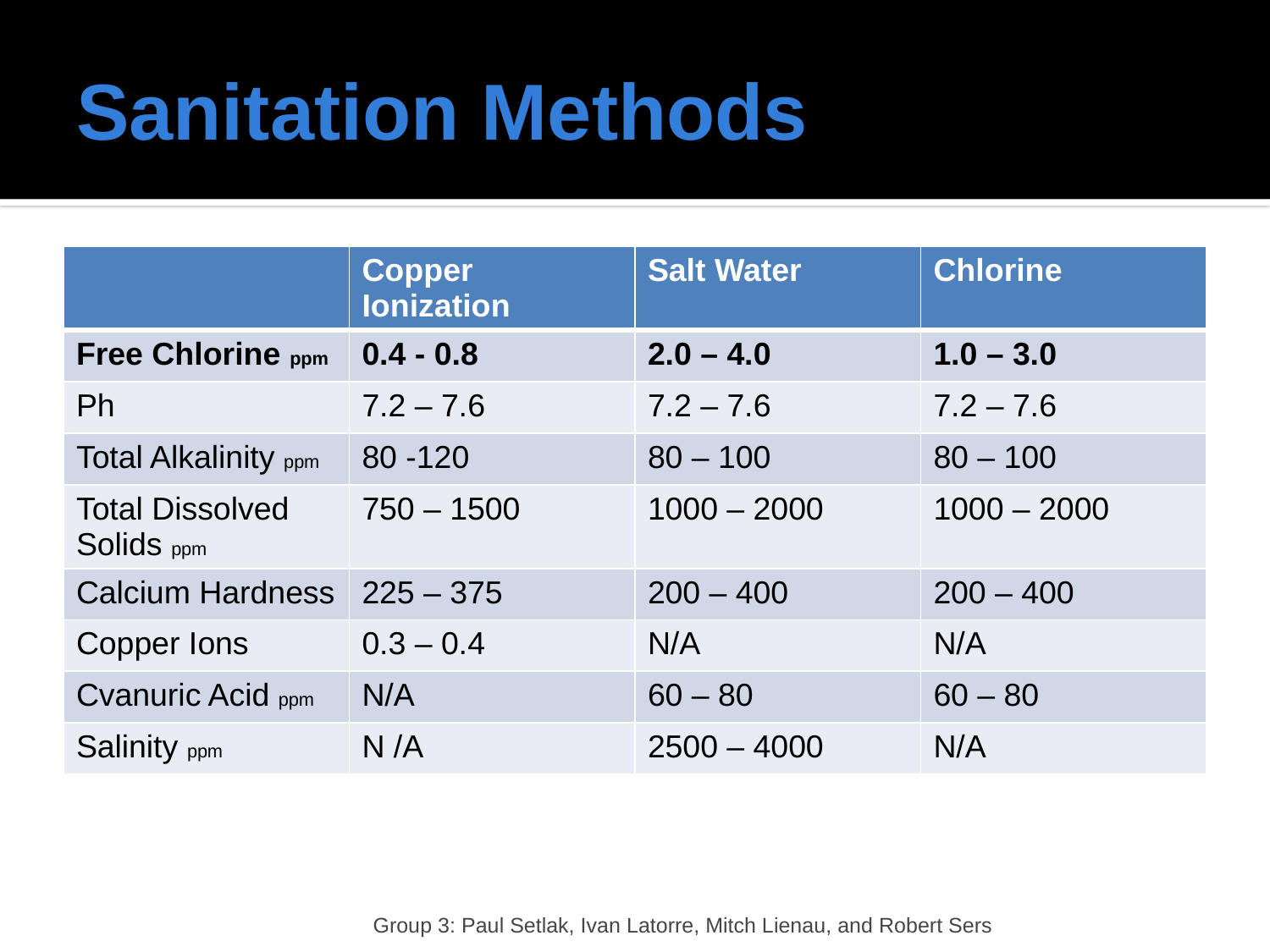

# Sanitation Methods
|  | Copper Ionization | Salt Water | Chlorine |
| --- | --- | --- | --- |
| Free Chlorine ppm | 0.4 - 0.8 | 2.0 – 4.0 | 1.0 – 3.0 |
| Ph | 7.2 – 7.6 | 7.2 – 7.6 | 7.2 – 7.6 |
| Total Alkalinity ppm | 80 -120 | 80 – 100 | 80 – 100 |
| Total Dissolved Solids ppm | 750 – 1500 | 1000 – 2000 | 1000 – 2000 |
| Calcium Hardness | 225 – 375 | 200 – 400 | 200 – 400 |
| Copper Ions | 0.3 – 0.4 | N/A | N/A |
| Cvanuric Acid ppm | N/A | 60 – 80 | 60 – 80 |
| Salinity ppm | N /A | 2500 – 4000 | N/A |
Group 3: Paul Setlak, Ivan Latorre, Mitch Lienau, and Robert Sers